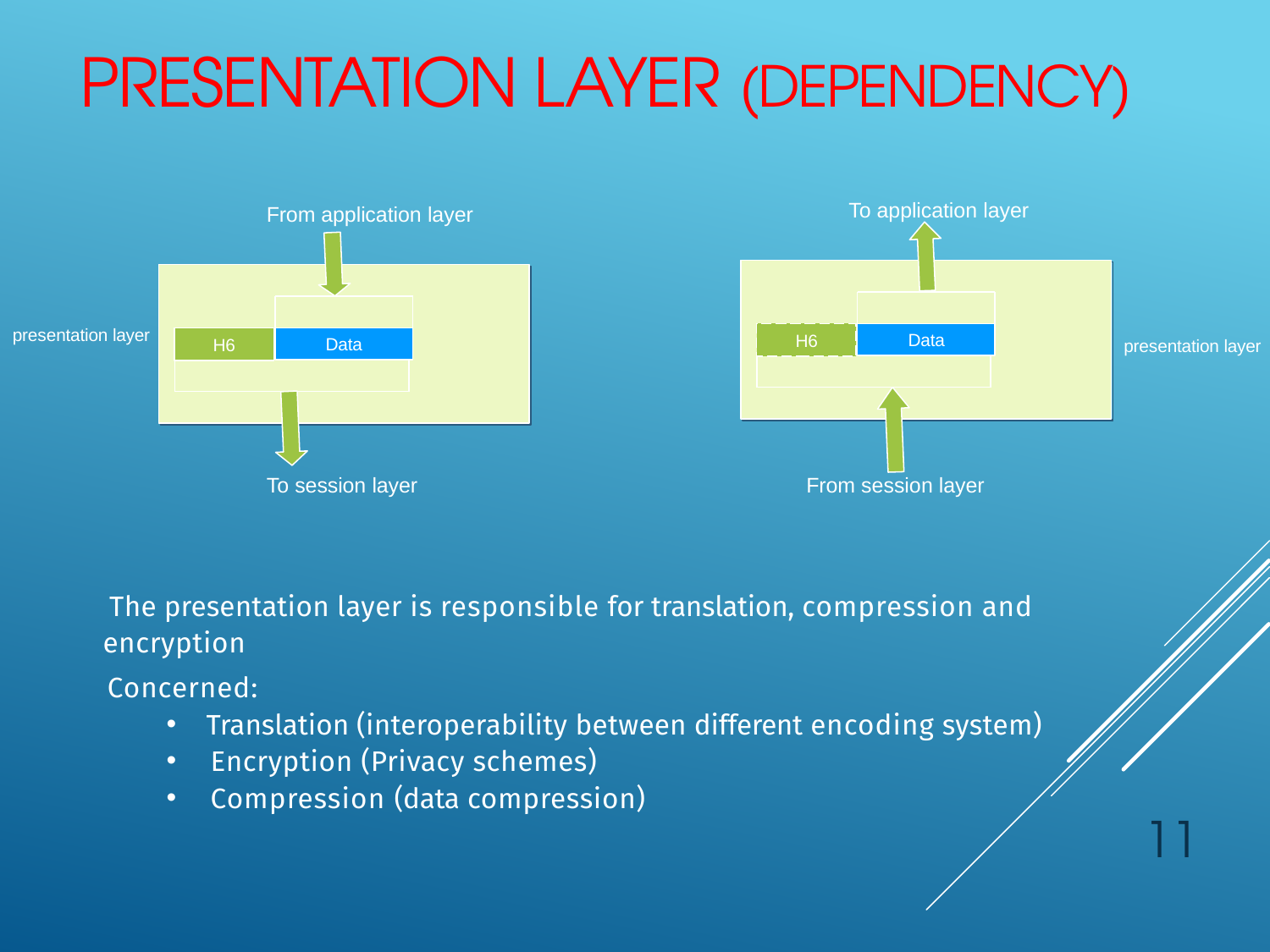

# PRESENTATION LAYER (DEPENDENCY)
To application layer
From application layer

presentation layer

Data

H6
Data
H6
presentation layer
To session layer
From session layer
 The presentation layer is responsible for translation, compression and encryption
 Concerned:
Translation (interoperability between different encoding system)
 Encryption (Privacy schemes)
 Compression (data compression)
11